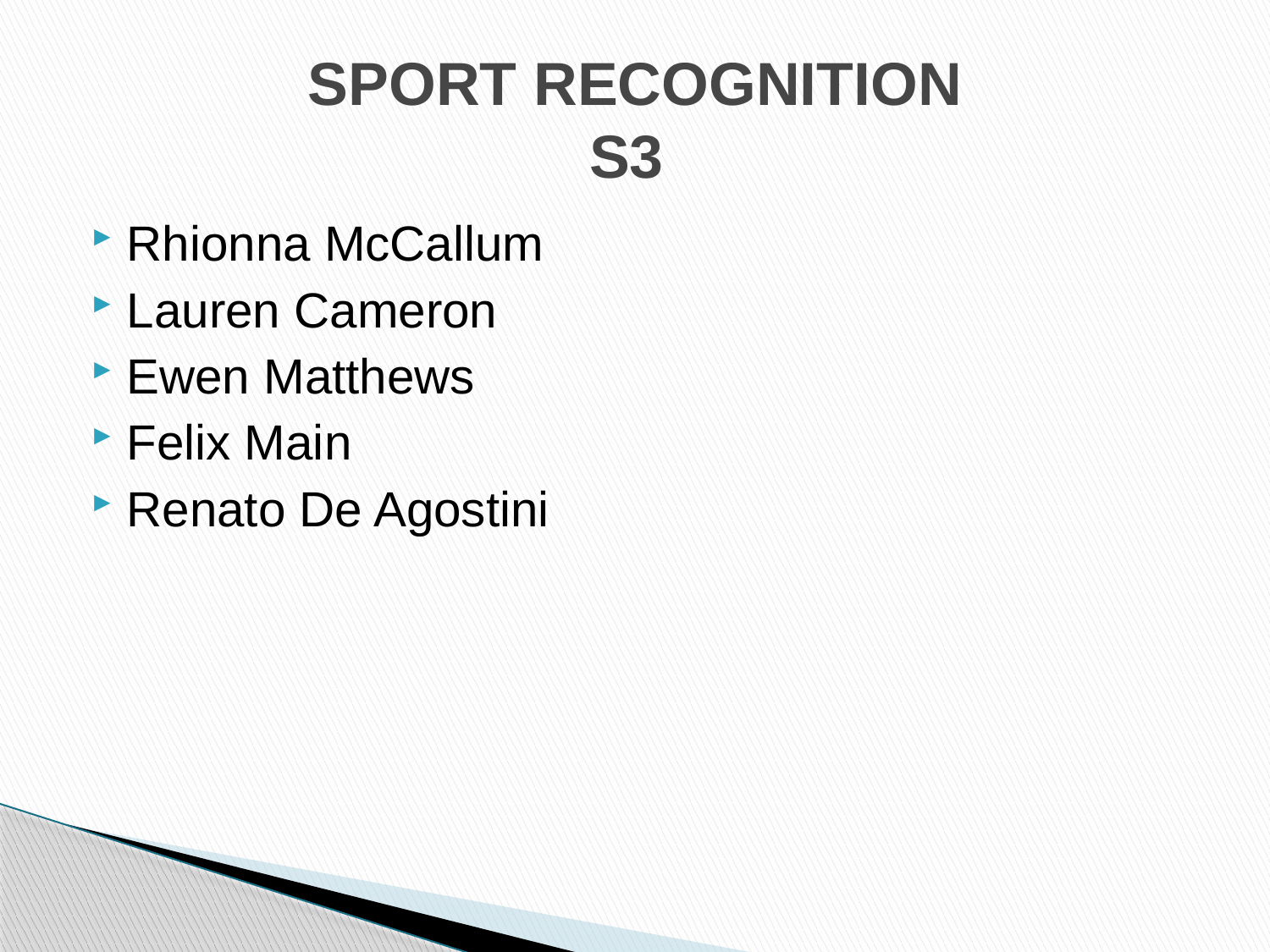

# SPORT RECOGNITION S3
Rhionna McCallum
Lauren Cameron
Ewen Matthews
Felix Main
Renato De Agostini